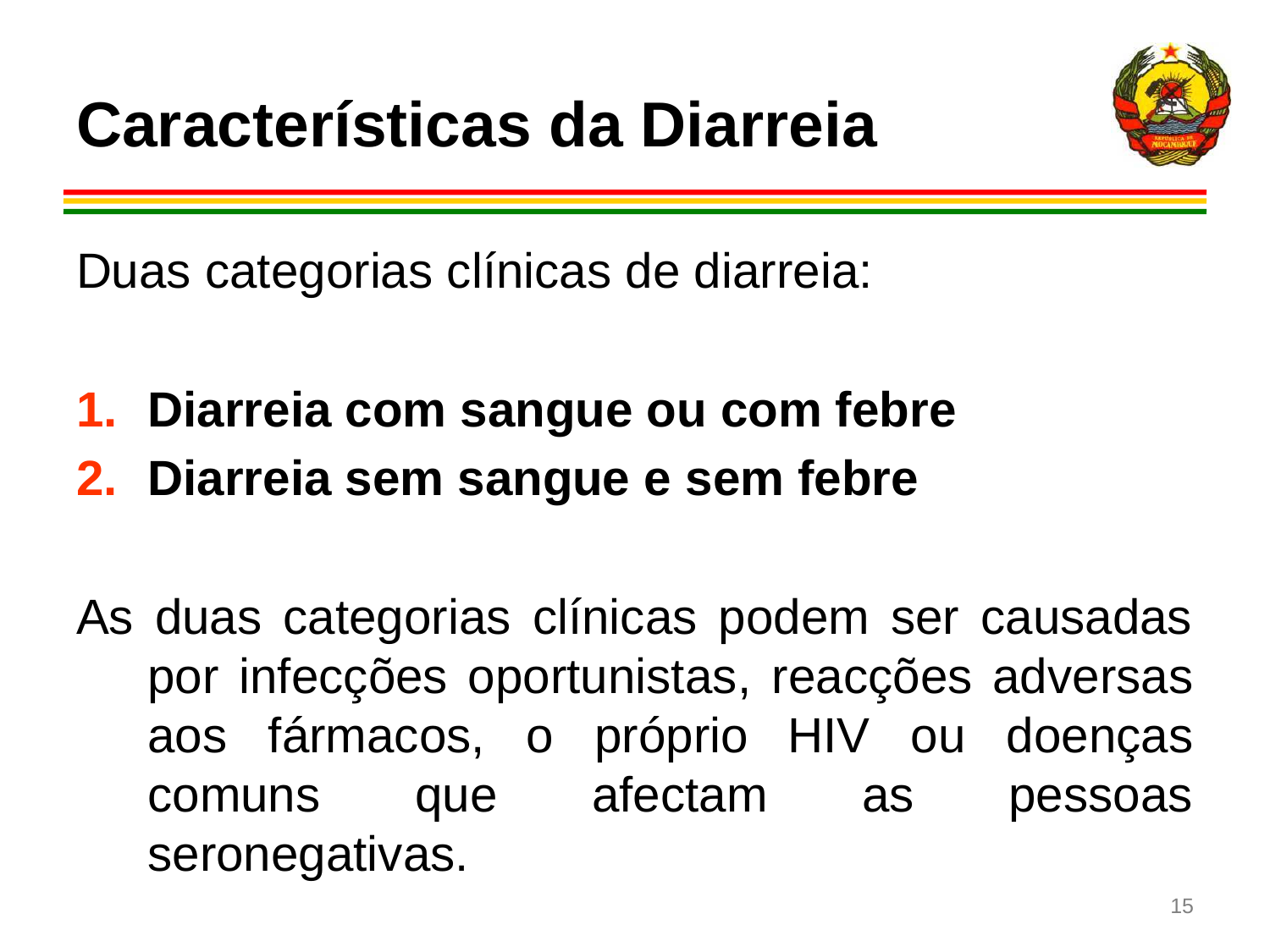

# Características da Diarreia
Duas categorias clínicas de diarreia:

Diarreia com sangue ou com febre
Diarreia sem sangue e sem febre

As duas categorias clínicas podem ser causadas por infecções oportunistas, reacções adversas aos fármacos, o próprio HIV ou doenças comuns que afectam as pessoas seronegativas.